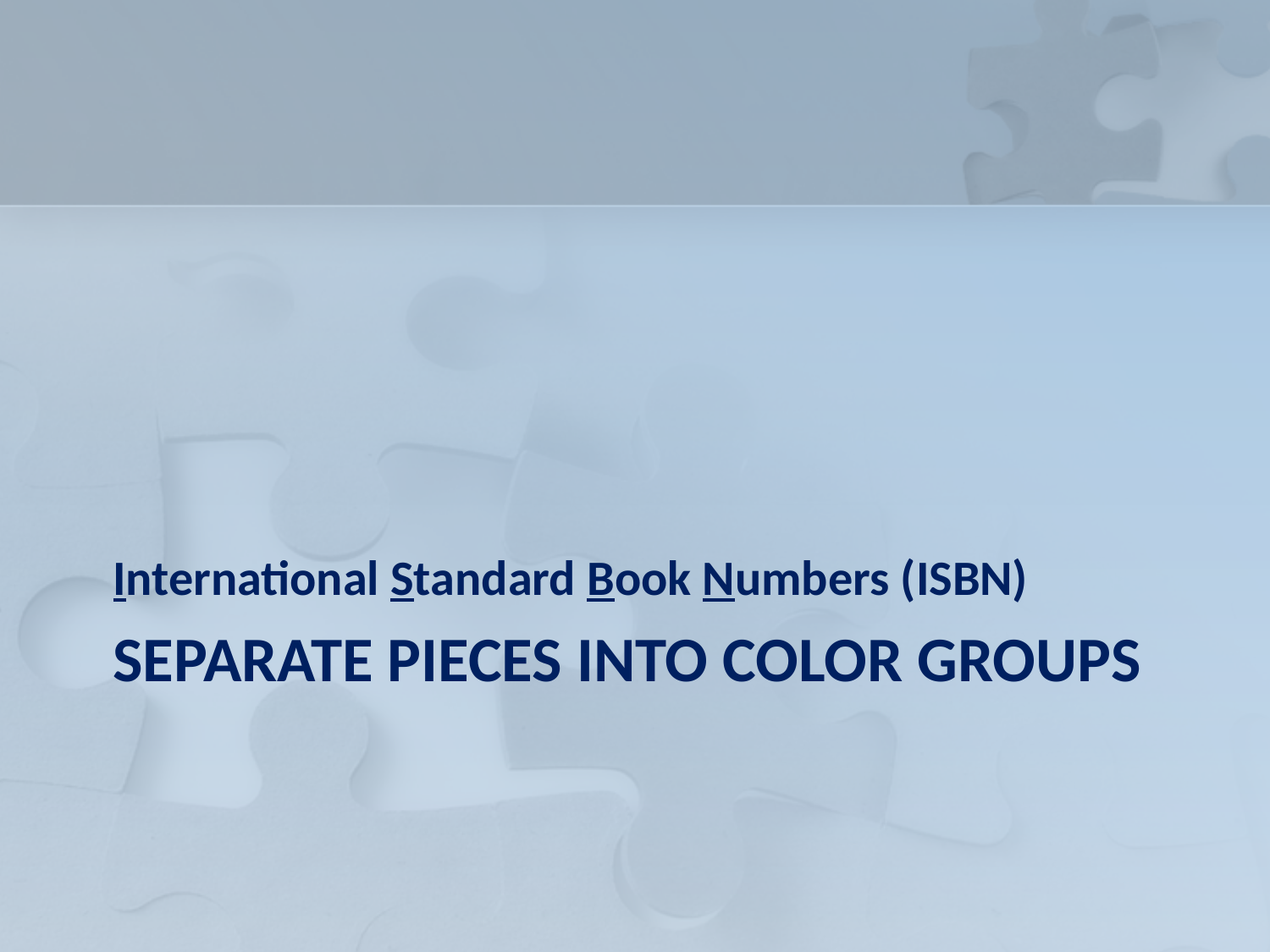

International Standard Book Numbers (ISBN)
# Separate pieces into color groups